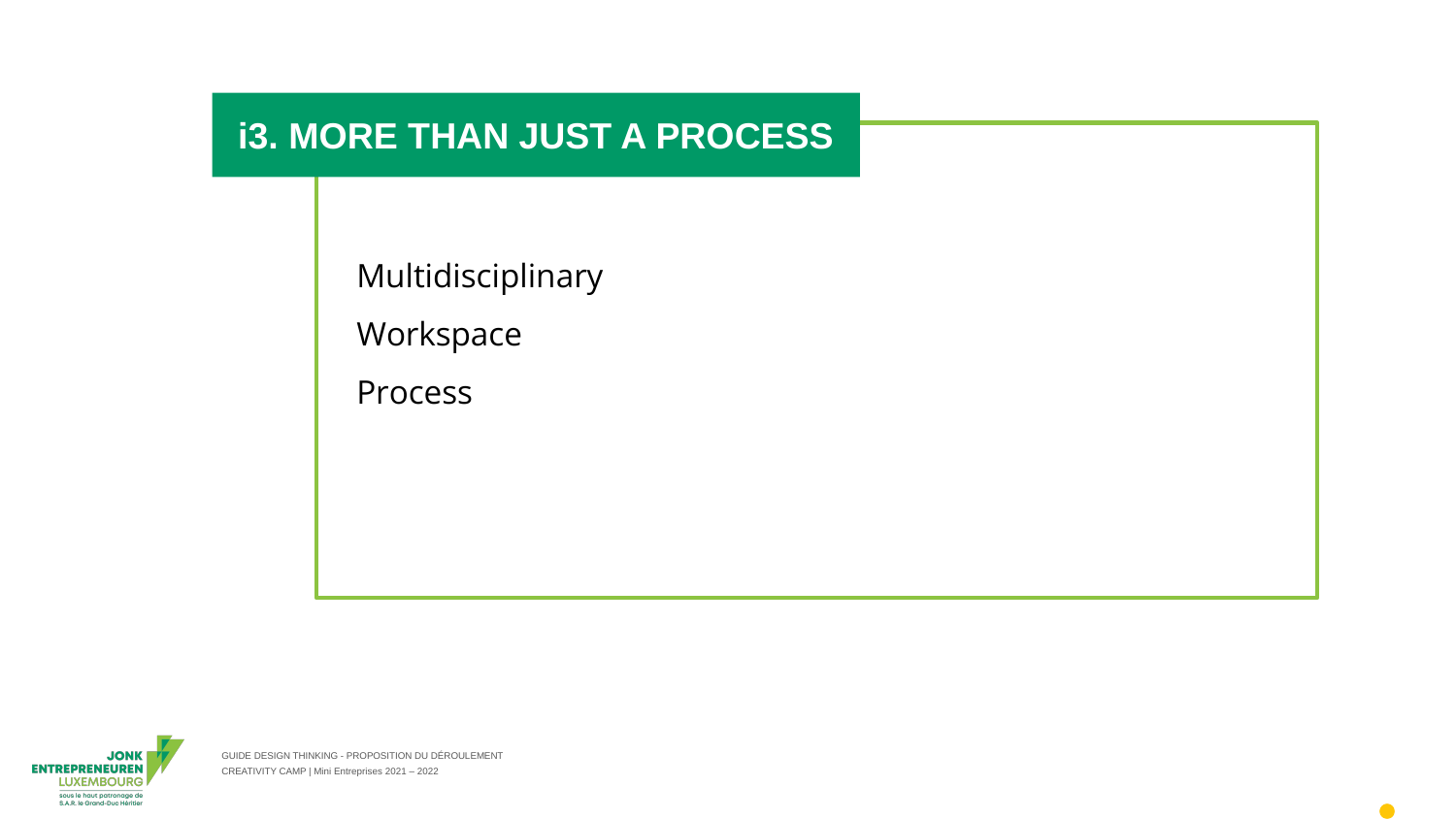

i3. MORE THAN JUST A PROCESS

Multidisciplinary
Workspace
Process